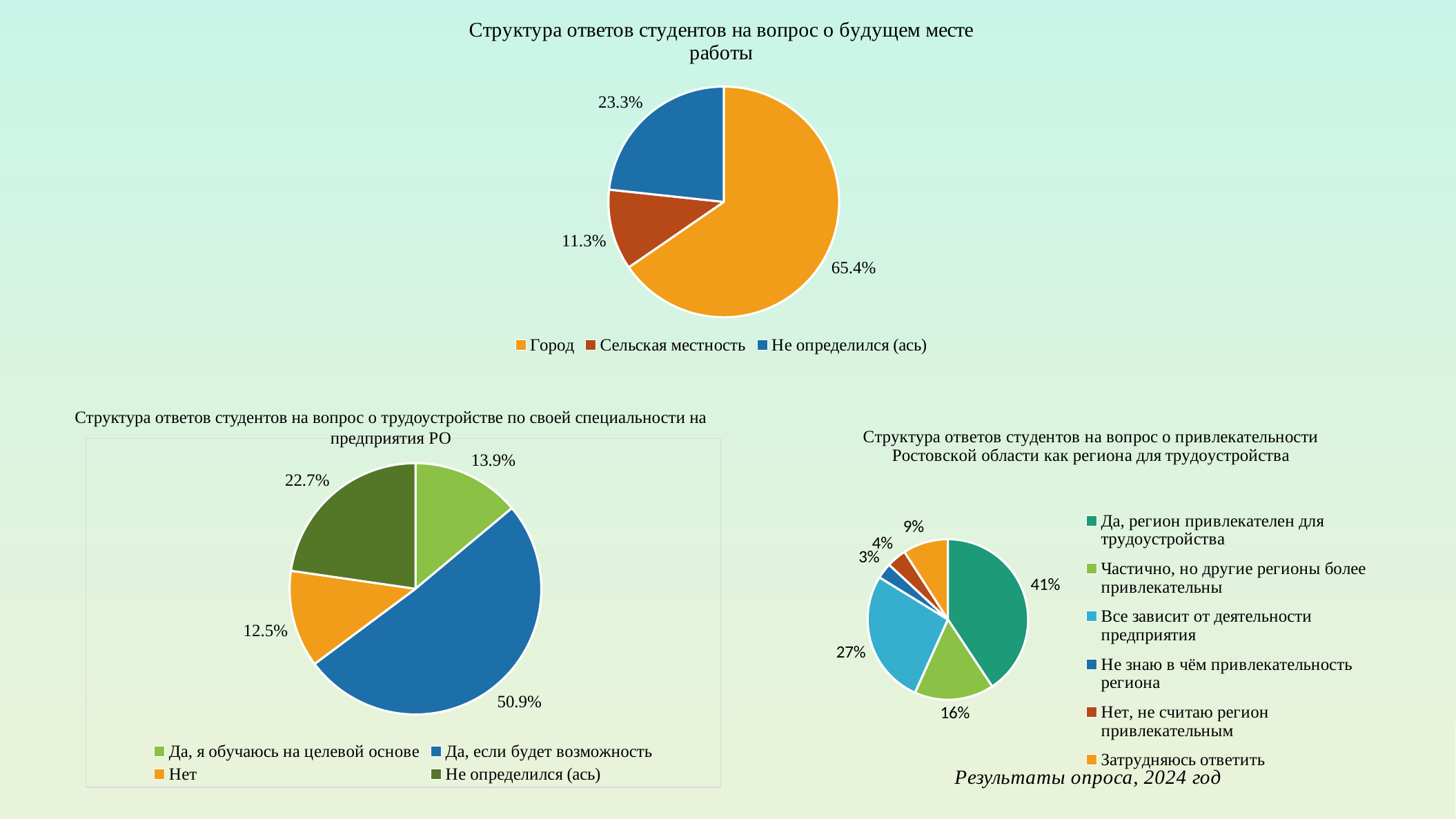

### Chart: Структура ответов студентов на вопрос о будущем месте работы

| Category | Продажи |
|---|---|
| Город | 65.4 |
| Сельская местность | 11.3 |
| Не определился (ась) | 23.3 |
Структура ответов студентов на вопрос о трудоустройстве по своей специальности на предприятия РО

### Chart: Структура ответов студентов на вопрос о привлекательности Ростовской области как региона для трудоустройства

| Category | Продажи |
|---|---|
| Да, регион привлекателен для трудоустройства | 645.0 |
| Частично, но другие регионы более привлекательны | 254.0 |
| Все зависит от деятельности предприятия | 429.0 |
| Не знаю в чём привлекательность региона | 50.0 |
| Нет, не считаю регион привлекательным | 63.0 |
| Затрудняюсь ответить | 144.0 |

### Chart

| Category | Столбец1 |
|---|---|
| Да, я обучаюсь на целевой основе | 0.139 |
| Да, если будет возможность | 0.509 |
| Нет | 0.125 |
| Не определился (ась) | 0.227 |